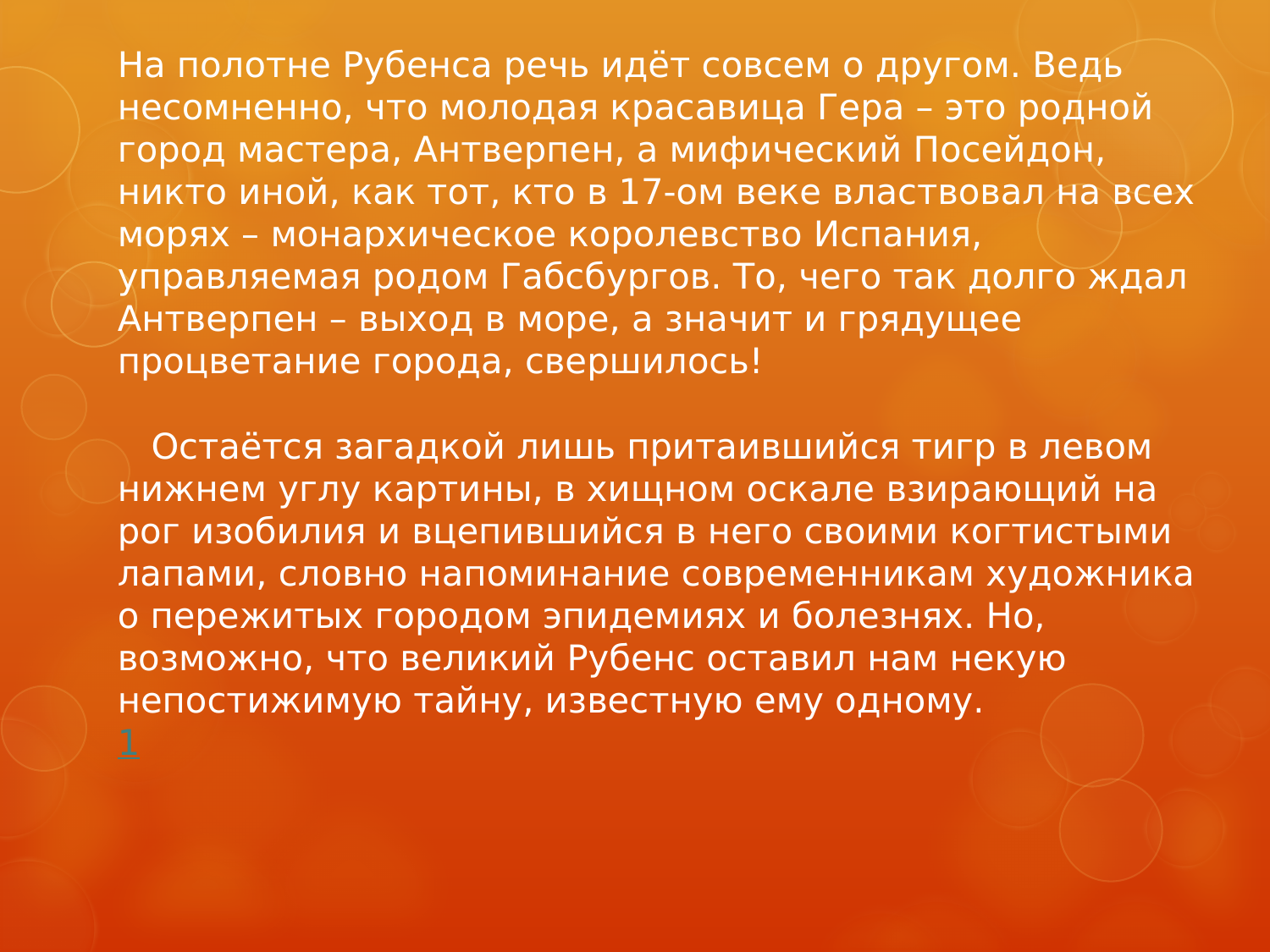

На полотне Рубенса речь идёт совсем о другом. Ведь несомненно, что молодая красавица Гера – это родной город мастера, Антверпен, а мифический Посейдон, никто иной, как тот, кто в 17-ом веке властвовал на всех морях – монархическое королевство Испания, управляемая родом Габсбургов. То, чего так долго ждал Антверпен – выход в море, а значит и грядущее процветание города, свершилось!
   Остаётся загадкой лишь притаившийся тигр в левом нижнем углу картины, в хищном оскале взирающий на рог изобилия и вцепившийся в него своими когтистыми лапами, словно напоминание современникам художника о пережитых городом эпидемиях и болезнях. Но, возможно, что великий Рубенс оставил нам некую непостижимую тайну, известную ему одному.
1